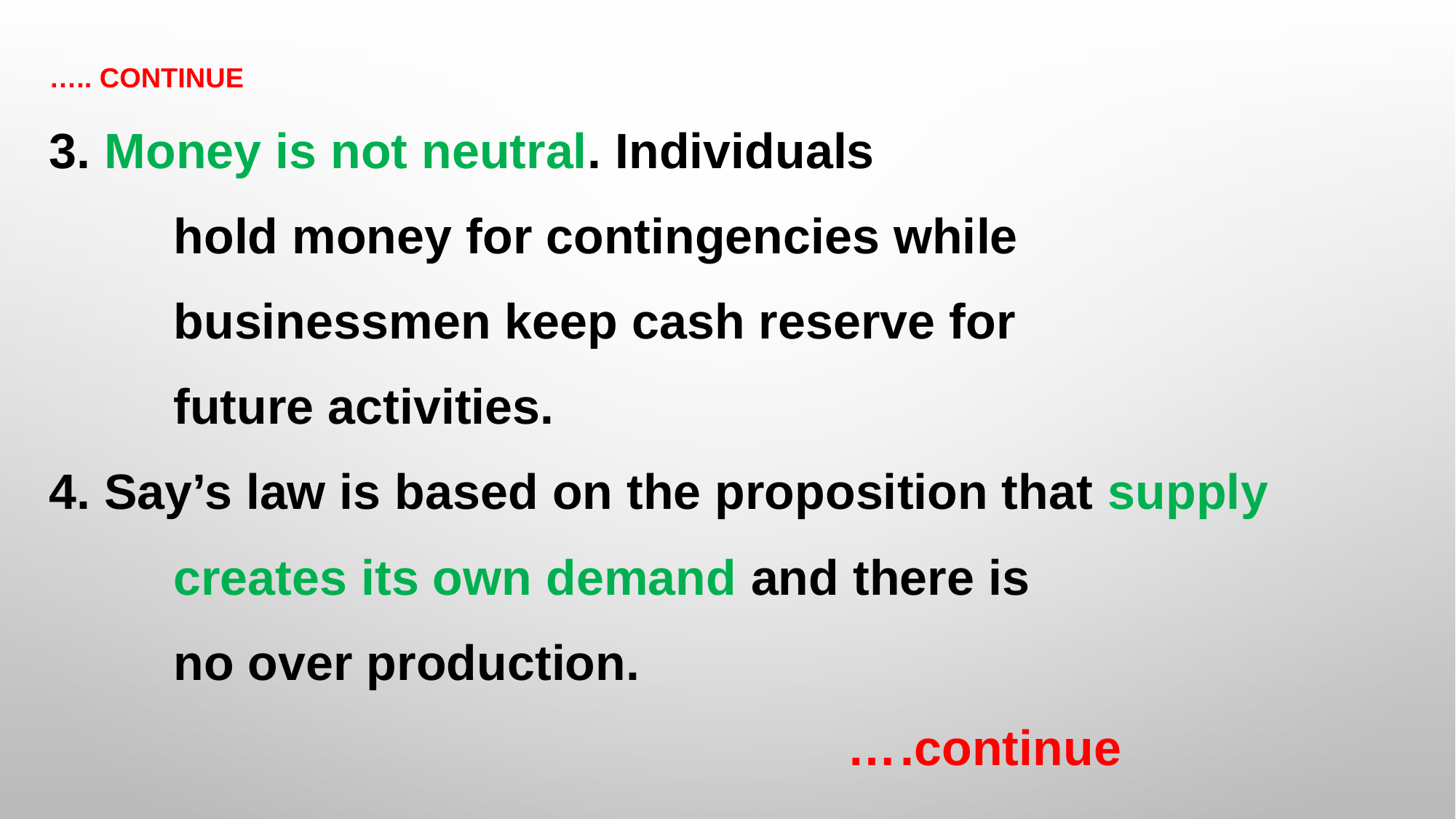

….. Continue
3. Money is not neutral. Individuals
         hold money for contingencies while
         businessmen keep cash reserve for
         future activities.
4. Say’s law is based on the proposition that supply
         creates its own demand and there is
         no over production.
                                                          ….continue